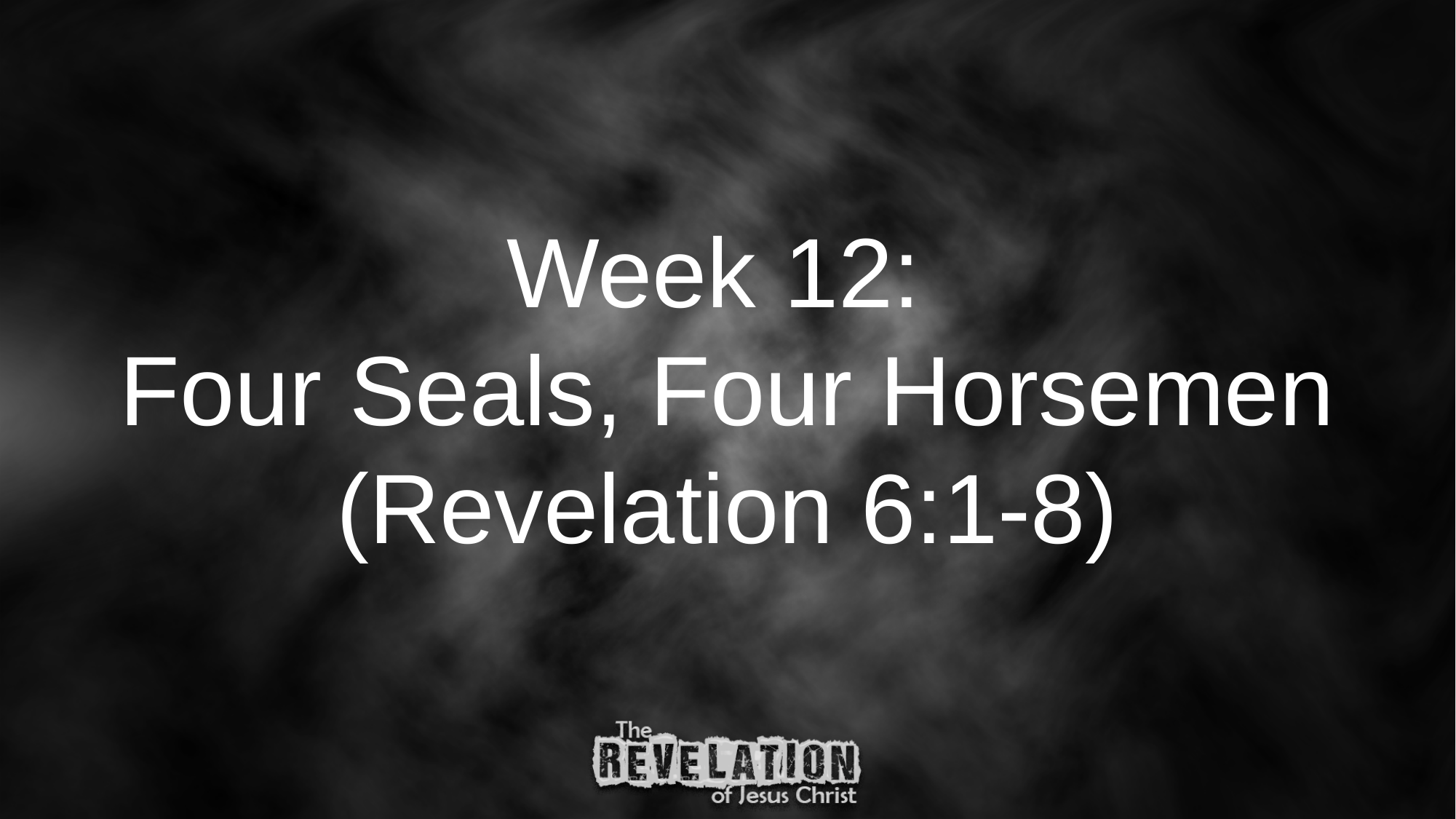

Week 12:
Four Seals, Four Horsemen (Revelation 6:1-8)